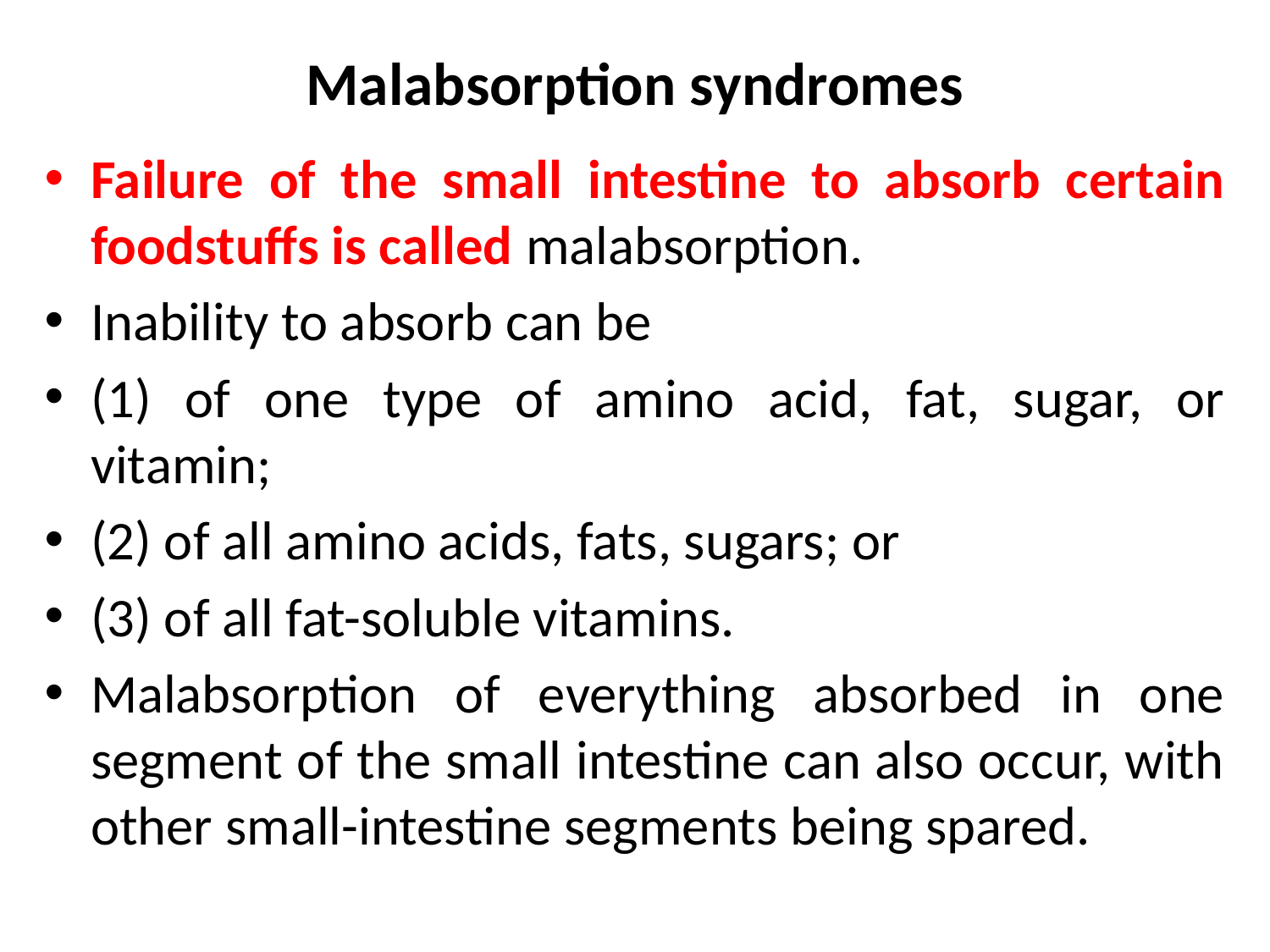

# Malabsorption syndromes
Failure of the small intestine to absorb certain foodstuffs is called malabsorption.
Inability to absorb can be
(1) of one type of amino acid, fat, sugar, or vitamin;
(2) of all amino acids, fats, sugars; or
(3) of all fat-soluble vitamins.
Malabsorption of everything absorbed in one segment of the small intestine can also occur, with other small-intestine segments being spared.